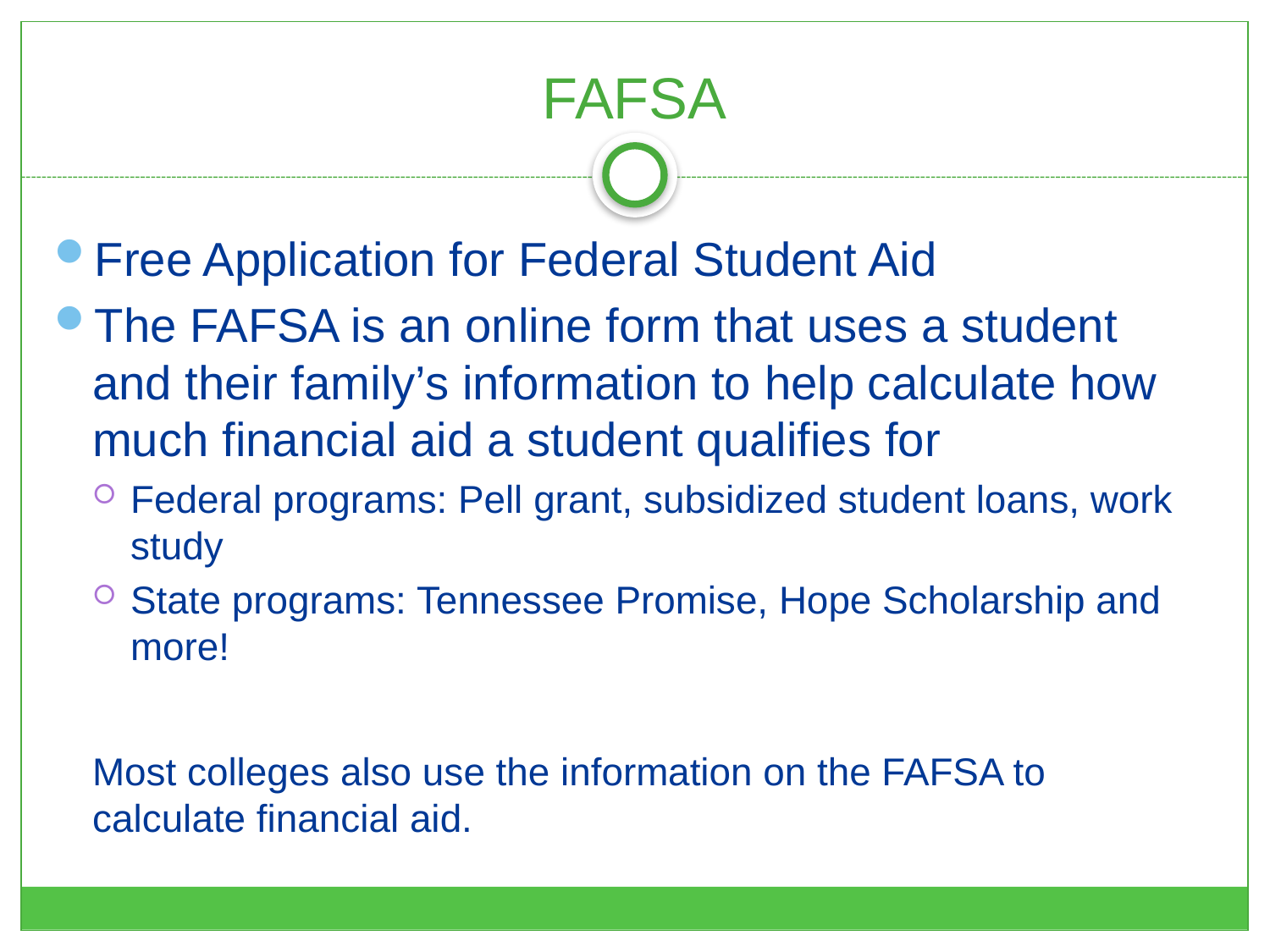

# FAFSA
Free Application for Federal Student Aid
The FAFSA is an online form that uses a student and their family’s information to help calculate how much financial aid a student qualifies for
Federal programs: Pell grant, subsidized student loans, work study
State programs: Tennessee Promise, Hope Scholarship and more!

Most colleges also use the information on the FAFSA to calculate financial aid.